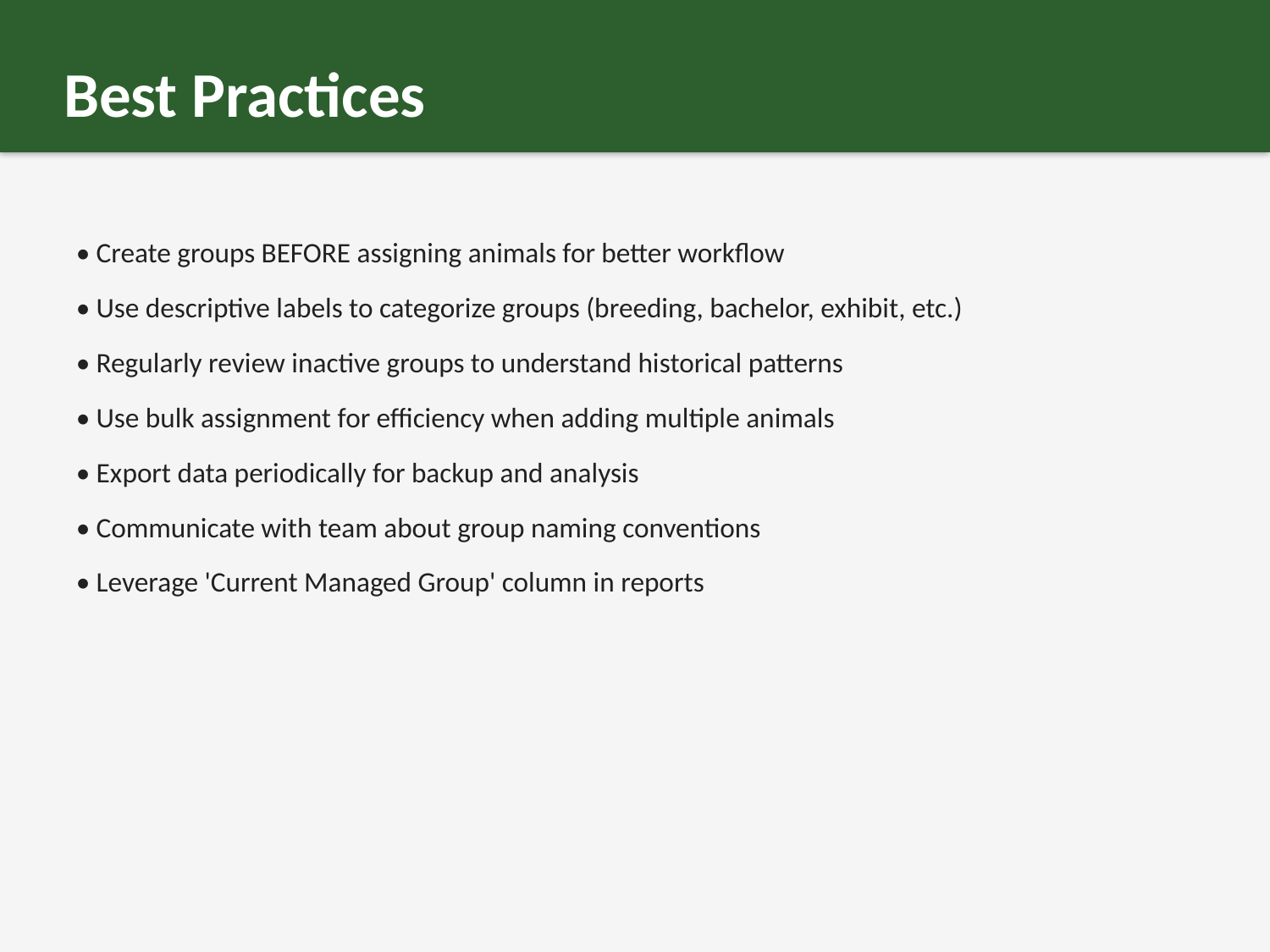

Best Practices
• Create groups BEFORE assigning animals for better workflow
• Use descriptive labels to categorize groups (breeding, bachelor, exhibit, etc.)
• Regularly review inactive groups to understand historical patterns
• Use bulk assignment for efficiency when adding multiple animals
• Export data periodically for backup and analysis
• Communicate with team about group naming conventions
• Leverage 'Current Managed Group' column in reports